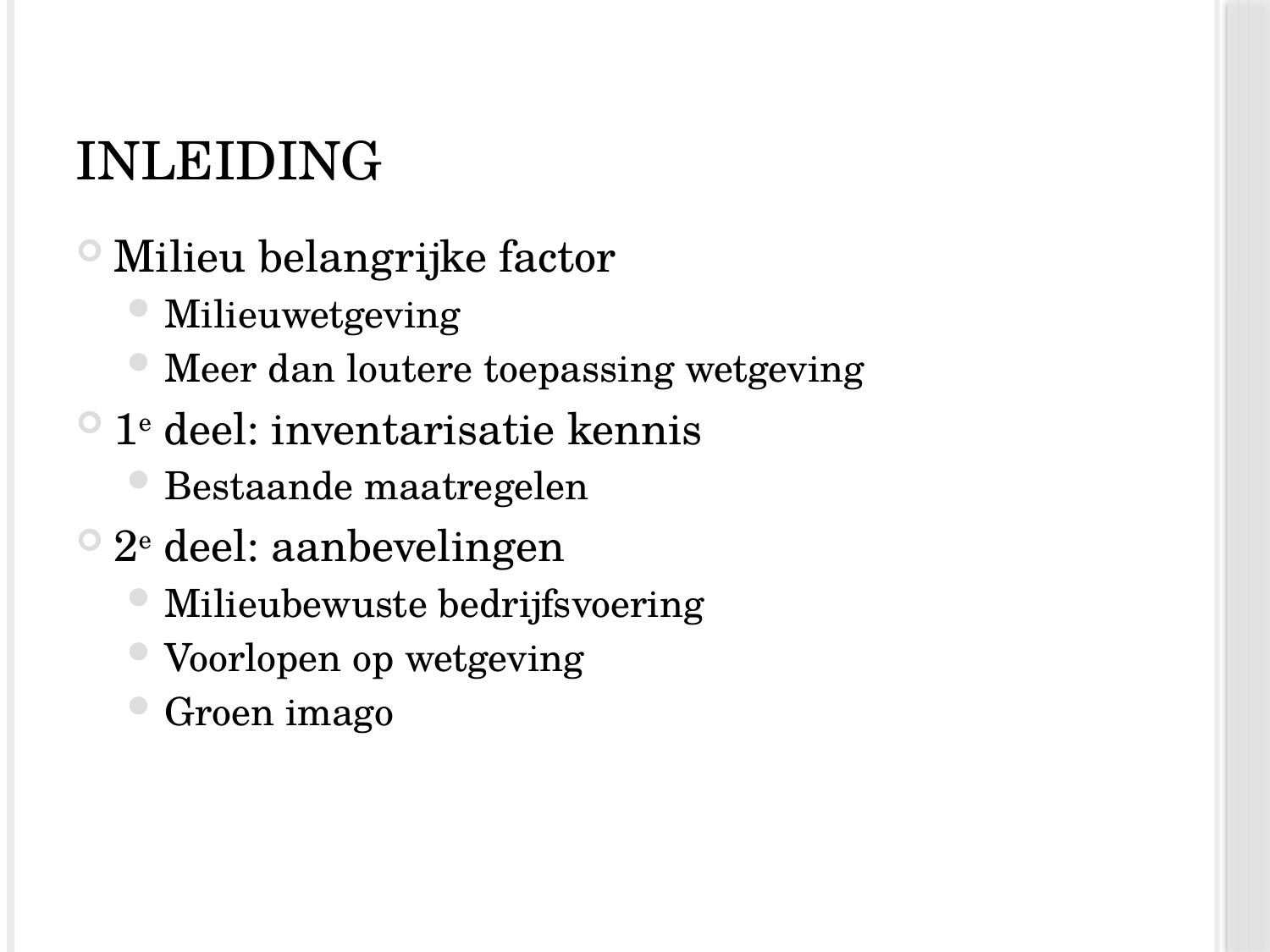

# Inleiding
Milieu belangrijke factor
Milieuwetgeving
Meer dan loutere toepassing wetgeving
1e deel: inventarisatie kennis
Bestaande maatregelen
2e deel: aanbevelingen
Milieubewuste bedrijfsvoering
Voorlopen op wetgeving
Groen imago